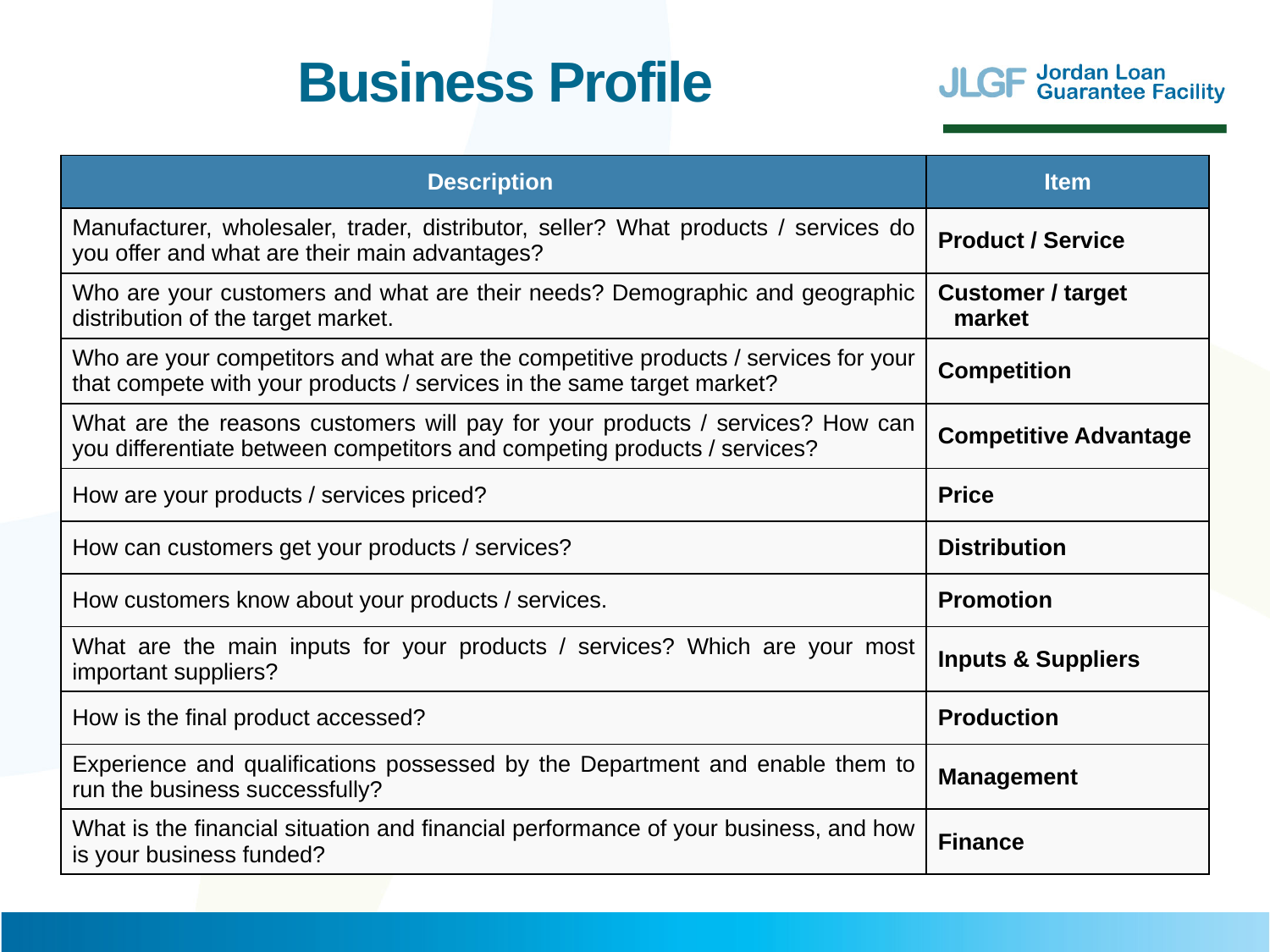

# Business Profile
| Description | Item |
| --- | --- |
| Manufacturer, wholesaler, trader, distributor, seller? What products / services do you offer and what are their main advantages? | Product / Service |
| Who are your customers and what are their needs? Demographic and geographic distribution of the target market. | Customer / target market |
| Who are your competitors and what are the competitive products / services for your that compete with your products / services in the same target market? | Competition |
| What are the reasons customers will pay for your products / services? How can you differentiate between competitors and competing products / services? | Competitive Advantage |
| How are your products / services priced? | Price |
| How can customers get your products / services? | Distribution |
| How customers know about your products / services. | Promotion |
| What are the main inputs for your products / services? Which are your most important suppliers? | Inputs & Suppliers |
| How is the final product accessed? | Production |
| Experience and qualifications possessed by the Department and enable them to run the business successfully? | Management |
| What is the financial situation and financial performance of your business, and how is your business funded? | Finance |